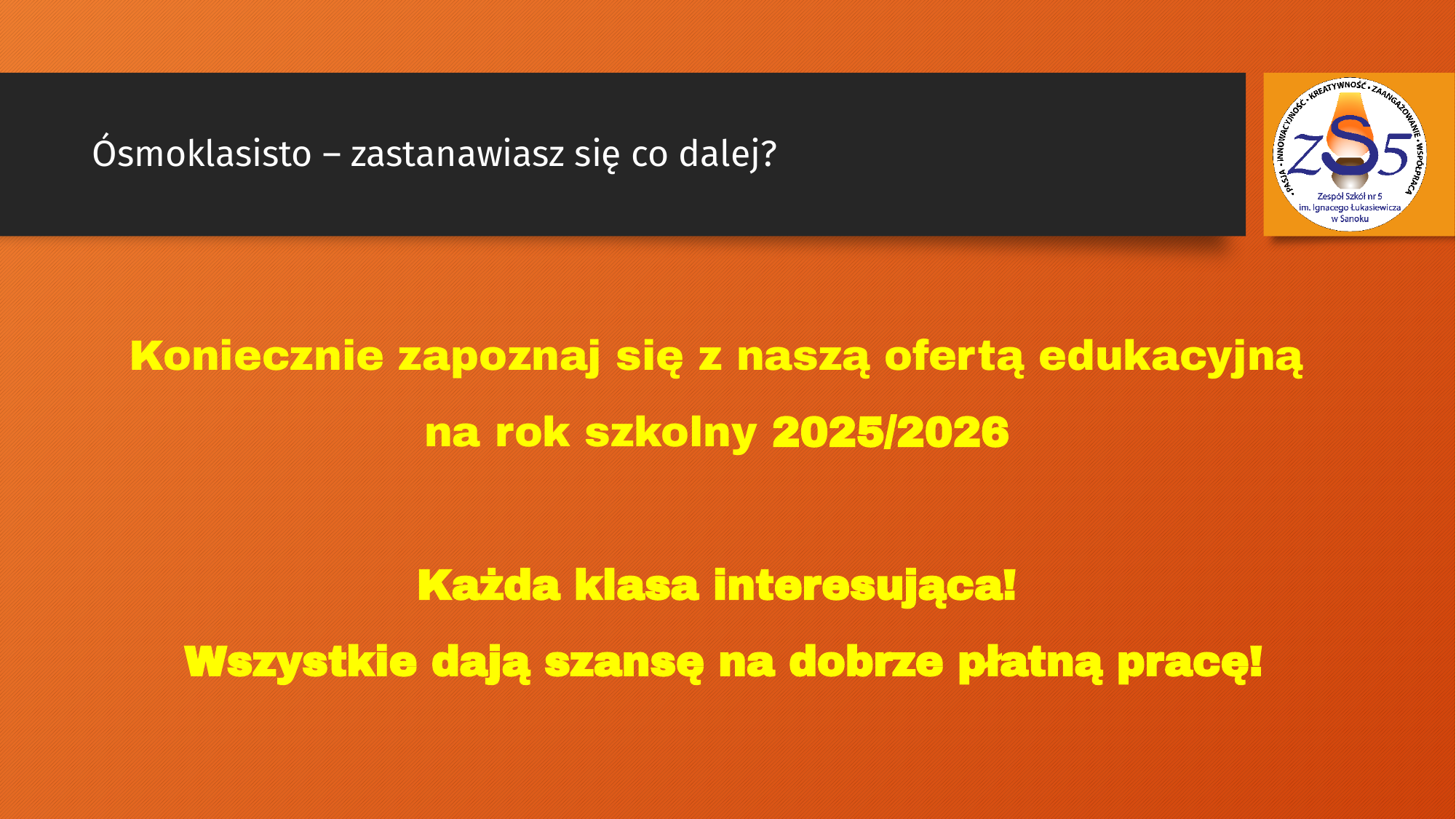

# Ósmoklasisto – zastanawiasz się co dalej?
Koniecznie zapoznaj się z naszą ofertą edukacyjną
na rok szkolny 2025/2026

Każda klasa interesująca!
Wszystkie dają szansę na dobrze płatną pracę!